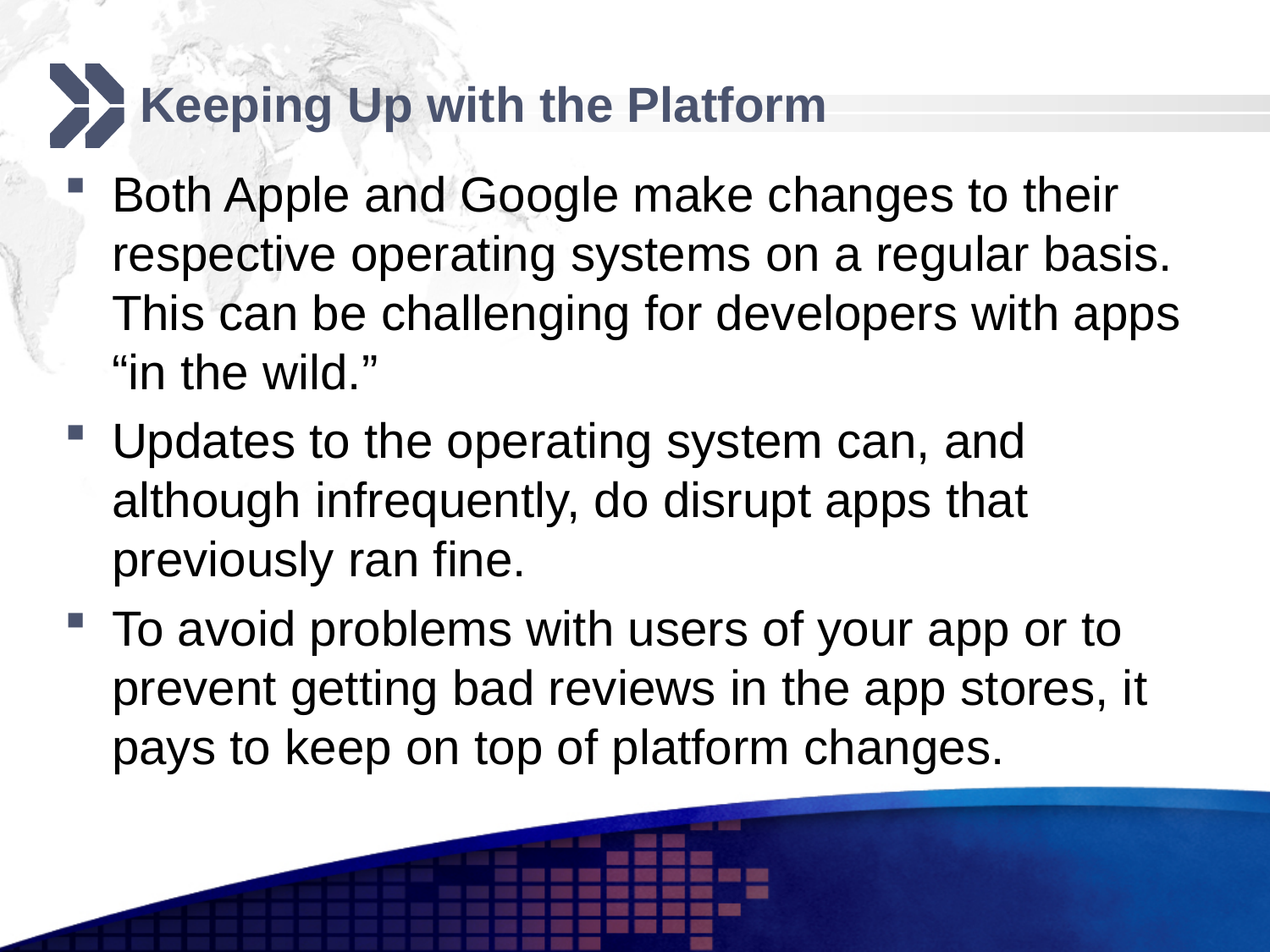

# Keeping Up with the Platform
Both Apple and Google make changes to their respective operating systems on a regular basis. This can be challenging for developers with apps “in the wild.”
Updates to the operating system can, and although infrequently, do disrupt apps that previously ran fine.
To avoid problems with users of your app or to prevent getting bad reviews in the app stores, it pays to keep on top of platform changes.